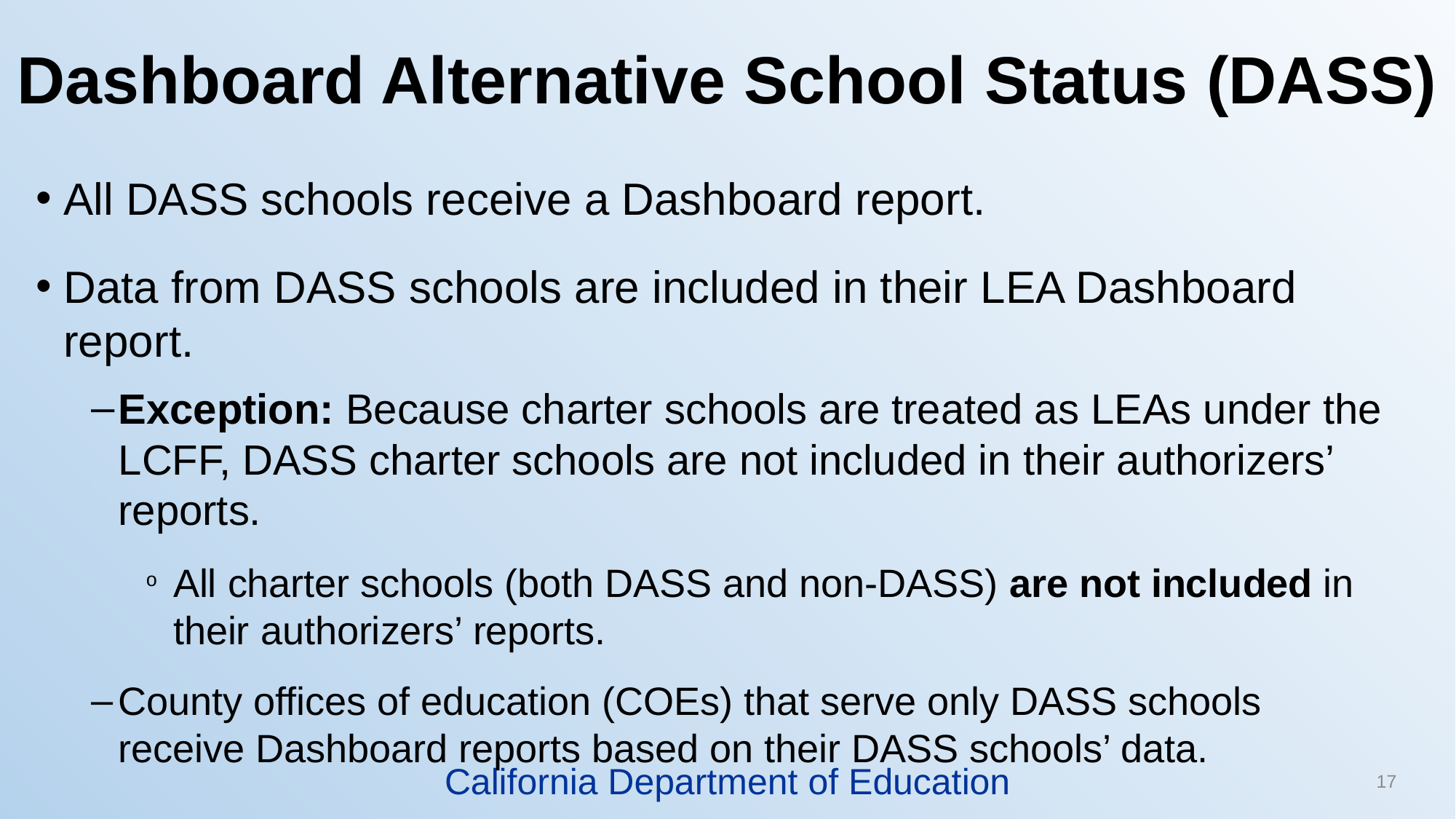

# Dashboard Alternative School Status (DASS)
All DASS schools receive a Dashboard report.
Data from DASS schools are included in their LEA Dashboard report.
Exception: Because charter schools are treated as LEAs under the LCFF, DASS charter schools are not included in their authorizers’ reports.
All charter schools (both DASS and non-DASS) are not included in their authorizers’ reports.
County offices of education (COEs) that serve only DASS schools receive Dashboard reports based on their DASS schools’ data.

California Department of Education
17